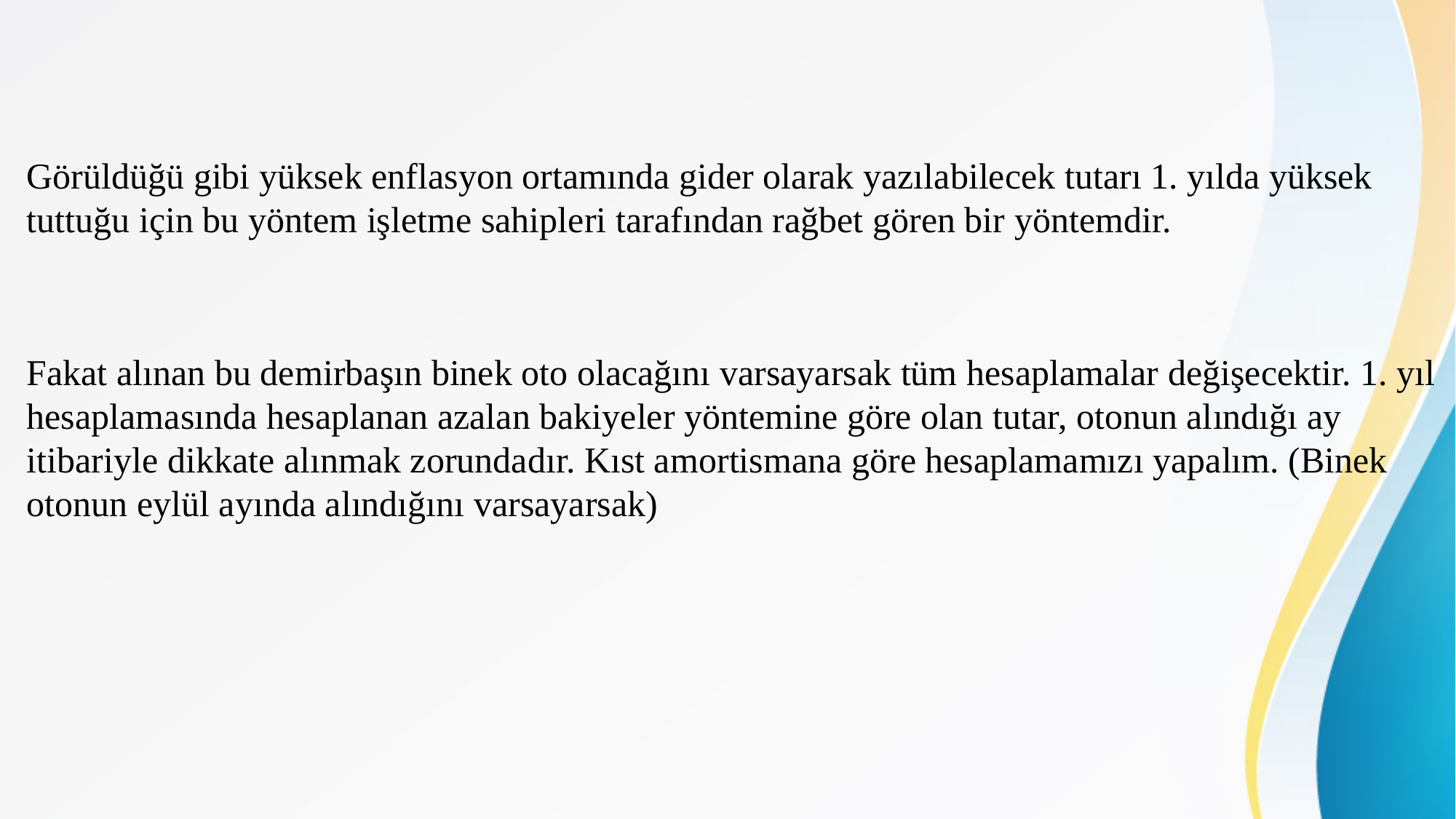

Görüldüğü gibi yüksek enflasyon ortamında gider olarak yazılabilecek tutarı 1. yılda yüksek tuttuğu için bu yöntem işletme sahipleri tarafından rağbet gören bir yöntemdir.

Fakat alınan bu demirbaşın binek oto olacağını varsayarsak tüm hesaplamalar değişecektir. 1. yıl hesaplamasında hesaplanan azalan bakiyeler yöntemine göre olan tutar, otonun alındığı ay itibariyle dikkate alınmak zorundadır. Kıst amortismana göre hesaplamamızı yapalım. (Binek otonun eylül ayında alındığını varsayarsak)